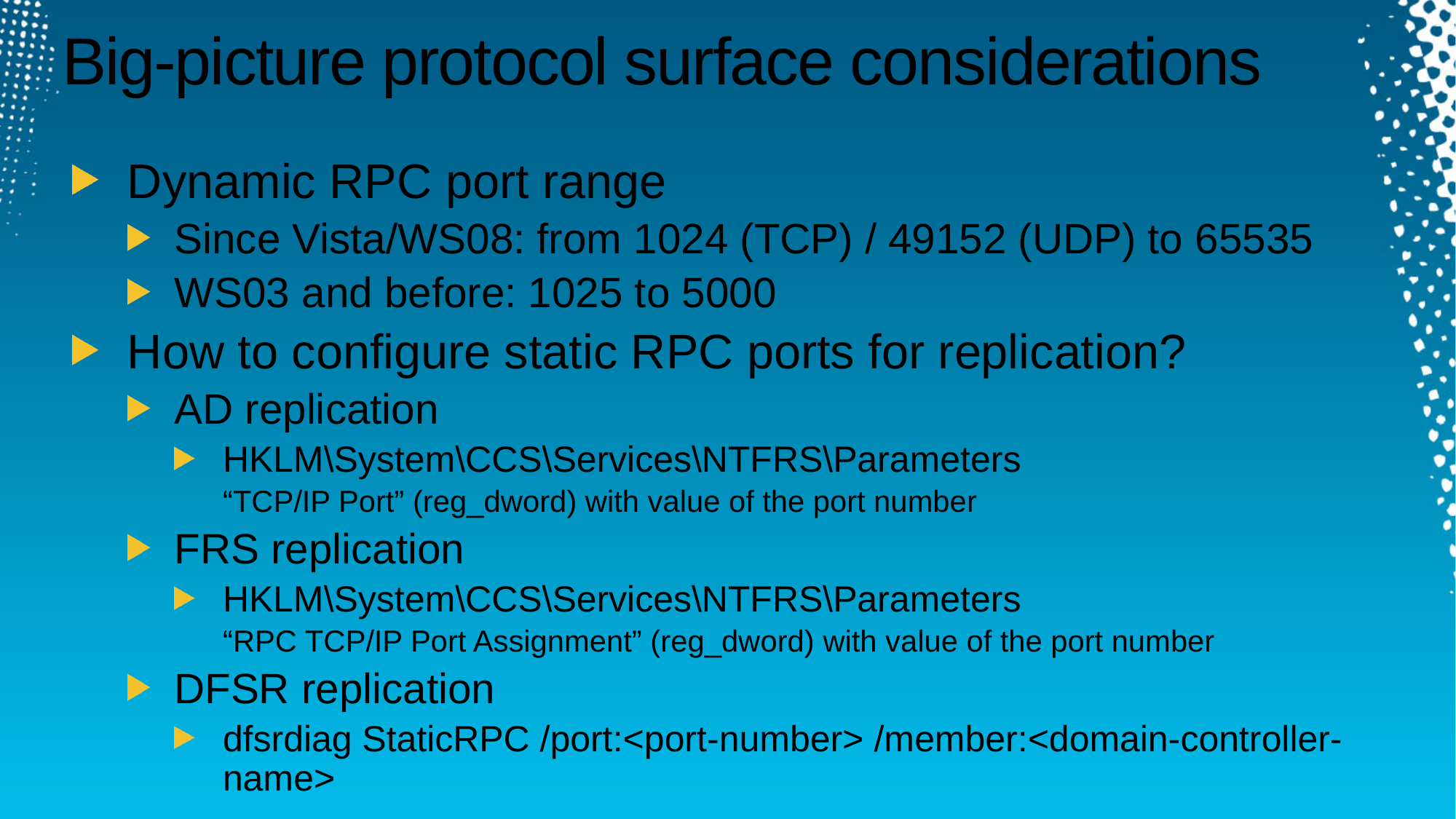

# Big-picture protocol surface considerations
Dynamic RPC port range
Since Vista/WS08: from 1024 (TCP) / 49152 (UDP) to 65535
WS03 and before: 1025 to 5000
How to configure static RPC ports for replication?
AD replication
HKLM\System\CCS\Services\NTFRS\Parameters
“TCP/IP Port” (reg_dword) with value of the port number
FRS replication
HKLM\System\CCS\Services\NTFRS\Parameters
“RPC TCP/IP Port Assignment” (reg_dword) with value of the port number
DFSR replication
dfsrdiag StaticRPC /port:<port-number> /member:<domain-controller-name>